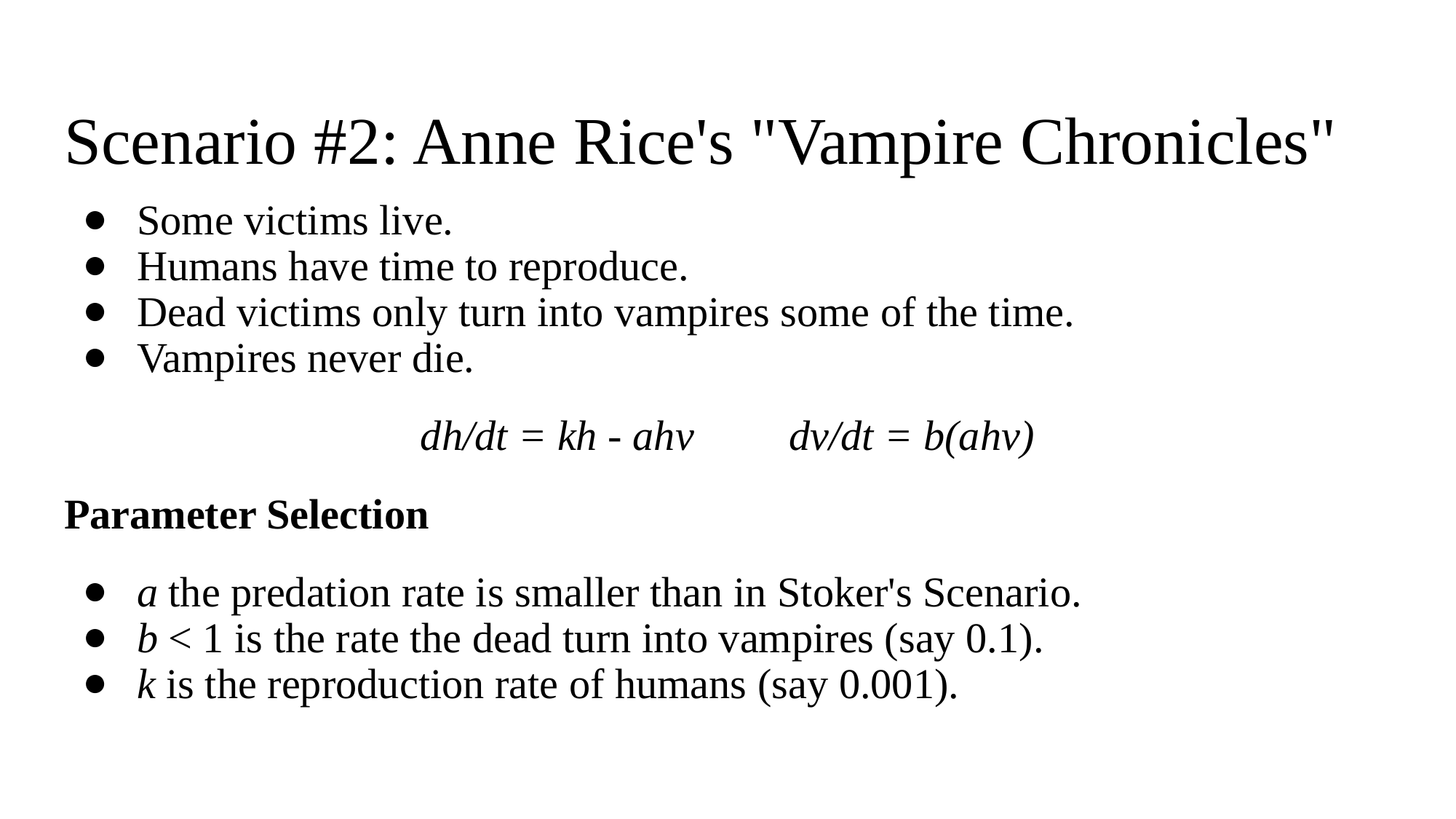

# Scenario #2: Anne Rice's "Vampire Chronicles"
Some victims live.
Humans have time to reproduce.
Dead victims only turn into vampires some of the time.
Vampires never die.
dh/dt = kh - ahv         dv/dt = b(ahv)
Parameter Selection
a the predation rate is smaller than in Stoker's Scenario.
b < 1 is the rate the dead turn into vampires (say 0.1).
k is the reproduction rate of humans (say 0.001).